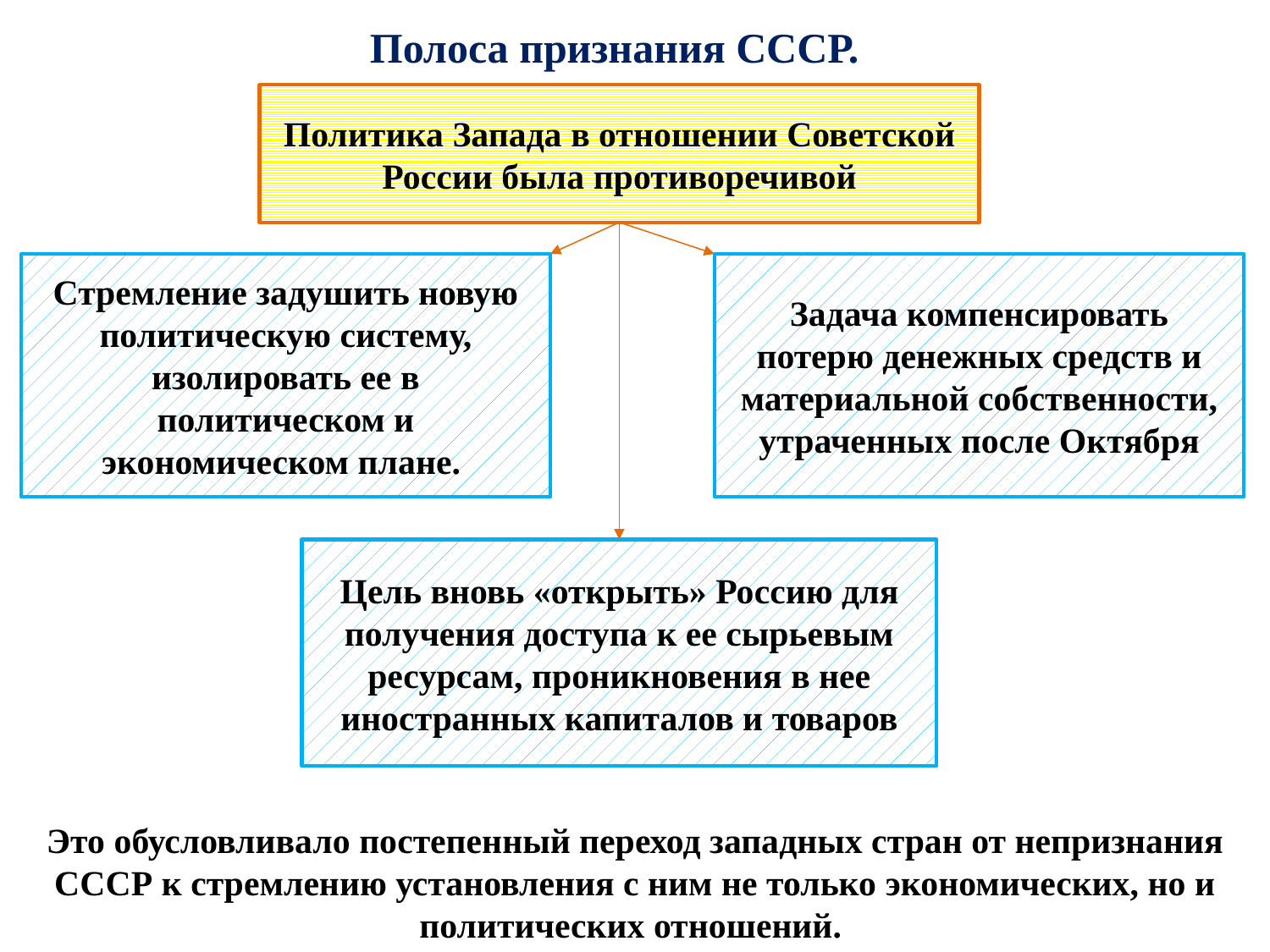

Полоса признания СССР.
Политика Запада в отношении Советской России была противоречивой
Стремление задушить новую политическую систему, изолировать ее в политическом и экономическом плане.
Задача компенсировать потерю денежных средств и материальной собственности, утраченных после Октября
Цель вновь «открыть» Россию для получения доступа к ее сырьевым ресурсам, проникновения в нее иностранных капиталов и товаров
Это обусловливало постепенный переход западных стран от непризнания СССР к стремлению установления с ним не только экономических, но и политических отношений.